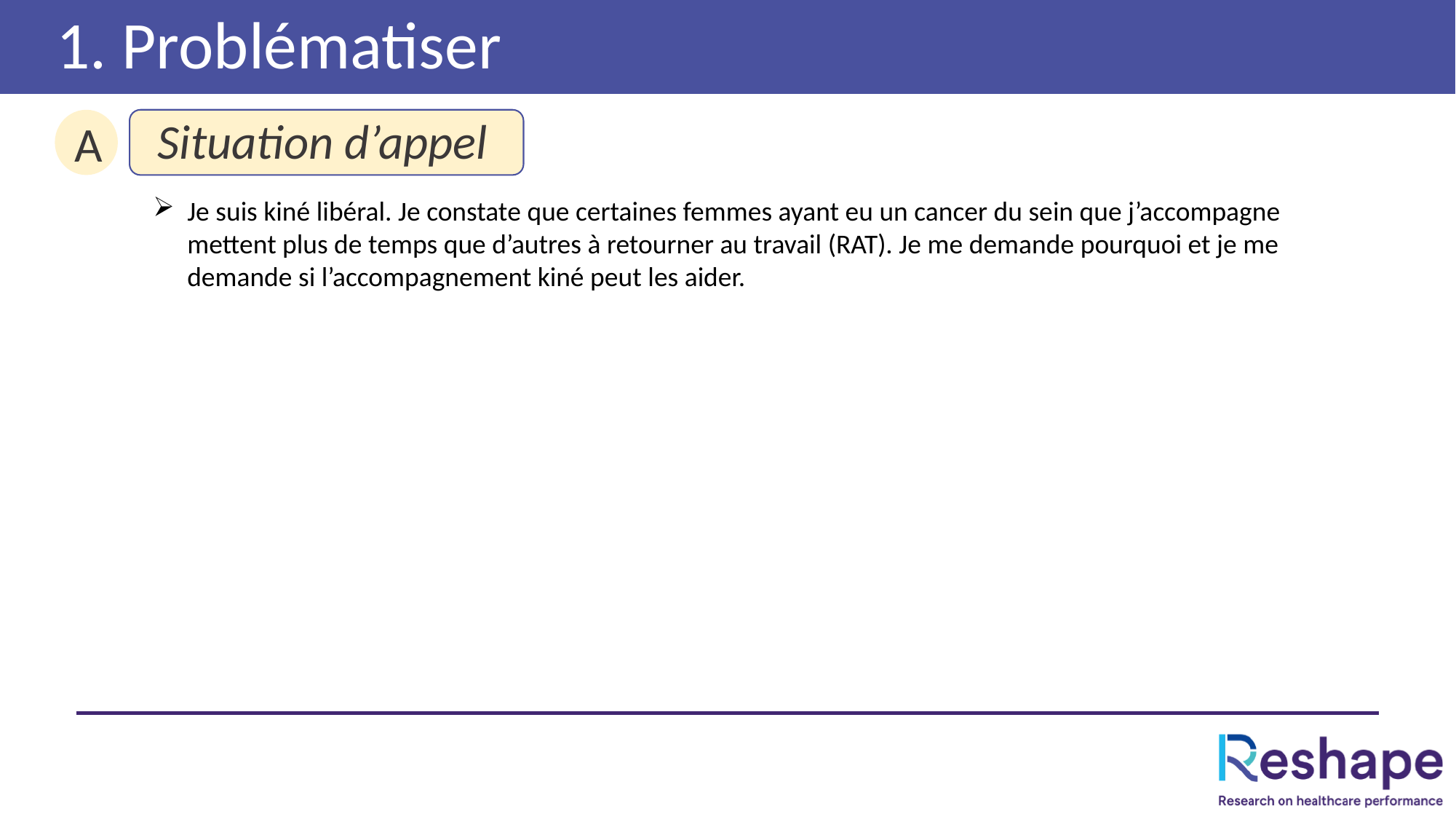

# 1. Problématiser
Situation d’appel
A

Je suis kiné libéral. Je constate que certaines femmes ayant eu un cancer du sein que j’accompagne mettent plus de temps que d’autres à retourner au travail (RAT). Je me demande pourquoi et je me demande si l’accompagnement kiné peut les aider.